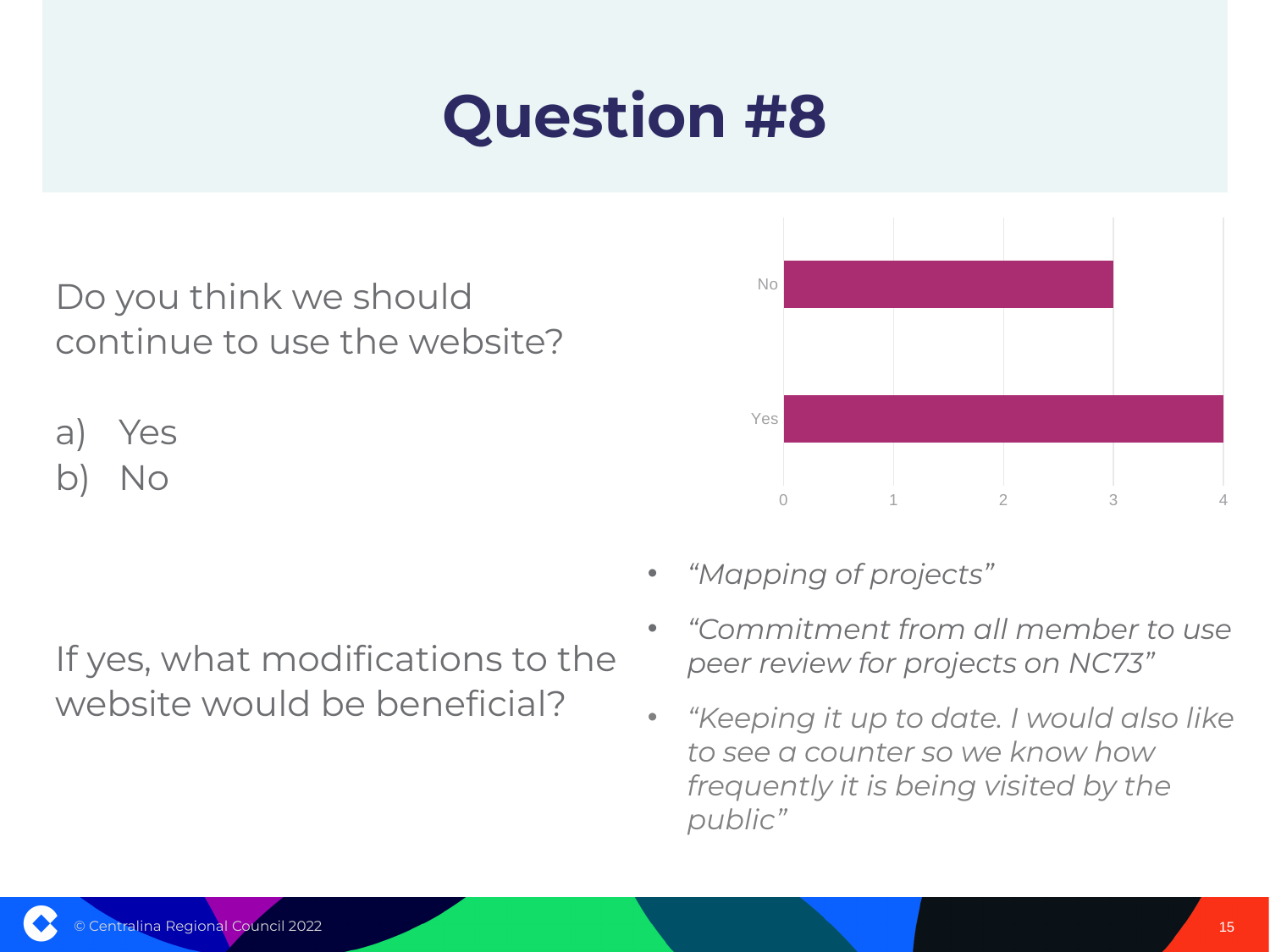

# Question #8

### Chart

| Category | Answer |
|---|---|
| Yes | 4.0 |
| No | 3.0 |
Do you think we should continue to use the website?

Yes
No

If yes, what modifications to the website would be beneficial?
“Mapping of projects”
“Commitment from all member to use peer review for projects on NC73”
“Keeping it up to date. I would also like to see a counter so we know how frequently it is being visited by the public”